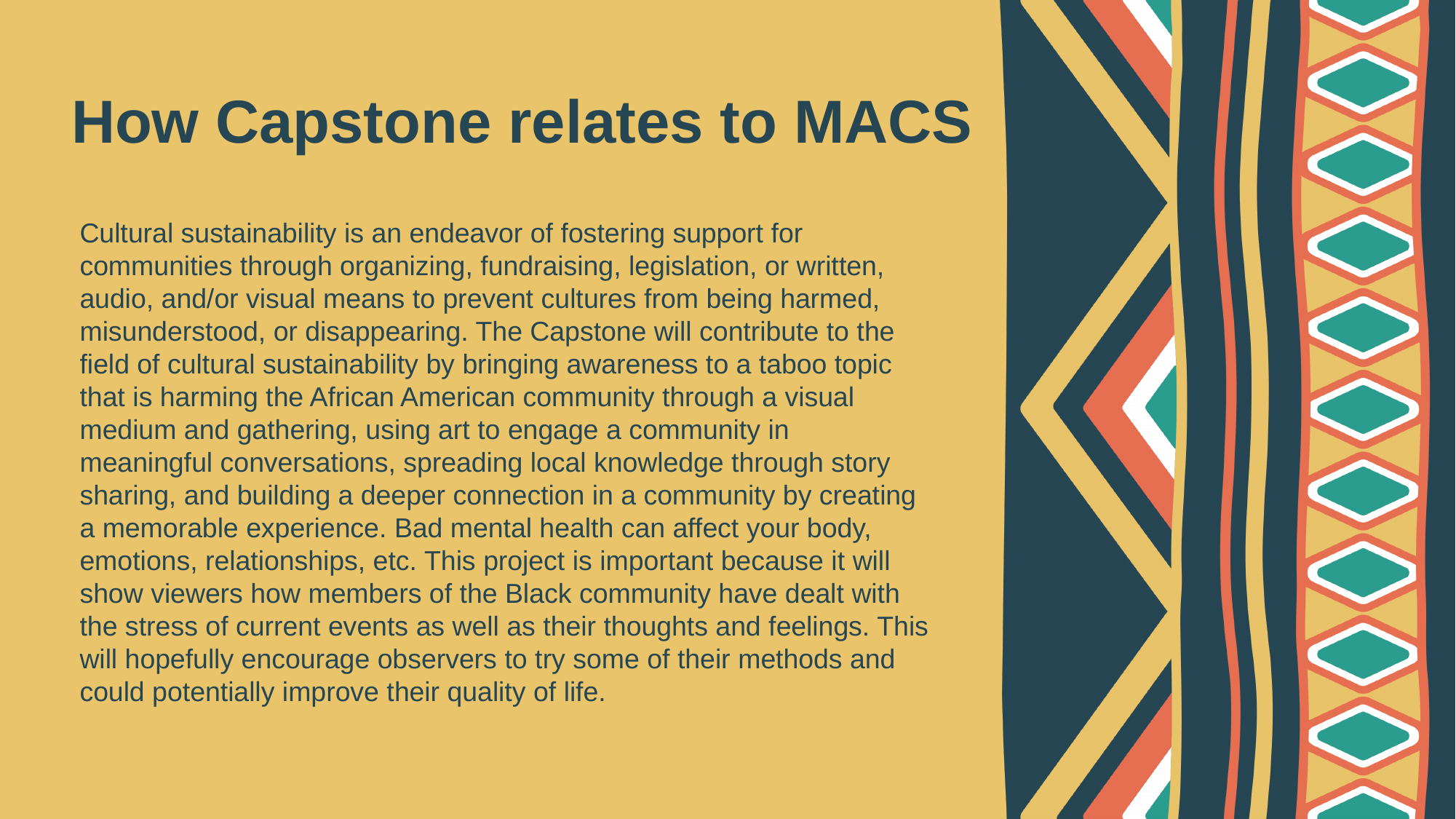

# How Capstone relates to MACS
Cultural sustainability is an endeavor of fostering support for communities through organizing, fundraising, legislation, or written, audio, and/or visual means to prevent cultures from being harmed, misunderstood, or disappearing. The Capstone will contribute to the field of cultural sustainability by bringing awareness to a taboo topic that is harming the African American community through a visual medium and gathering, using art to engage a community in meaningful conversations, spreading local knowledge through story sharing, and building a deeper connection in a community by creating a memorable experience. Bad mental health can affect your body, emotions, relationships, etc. This project is important because it will show viewers how members of the Black community have dealt with the stress of current events as well as their thoughts and feelings. This will hopefully encourage observers to try some of their methods and could potentially improve their quality of life.